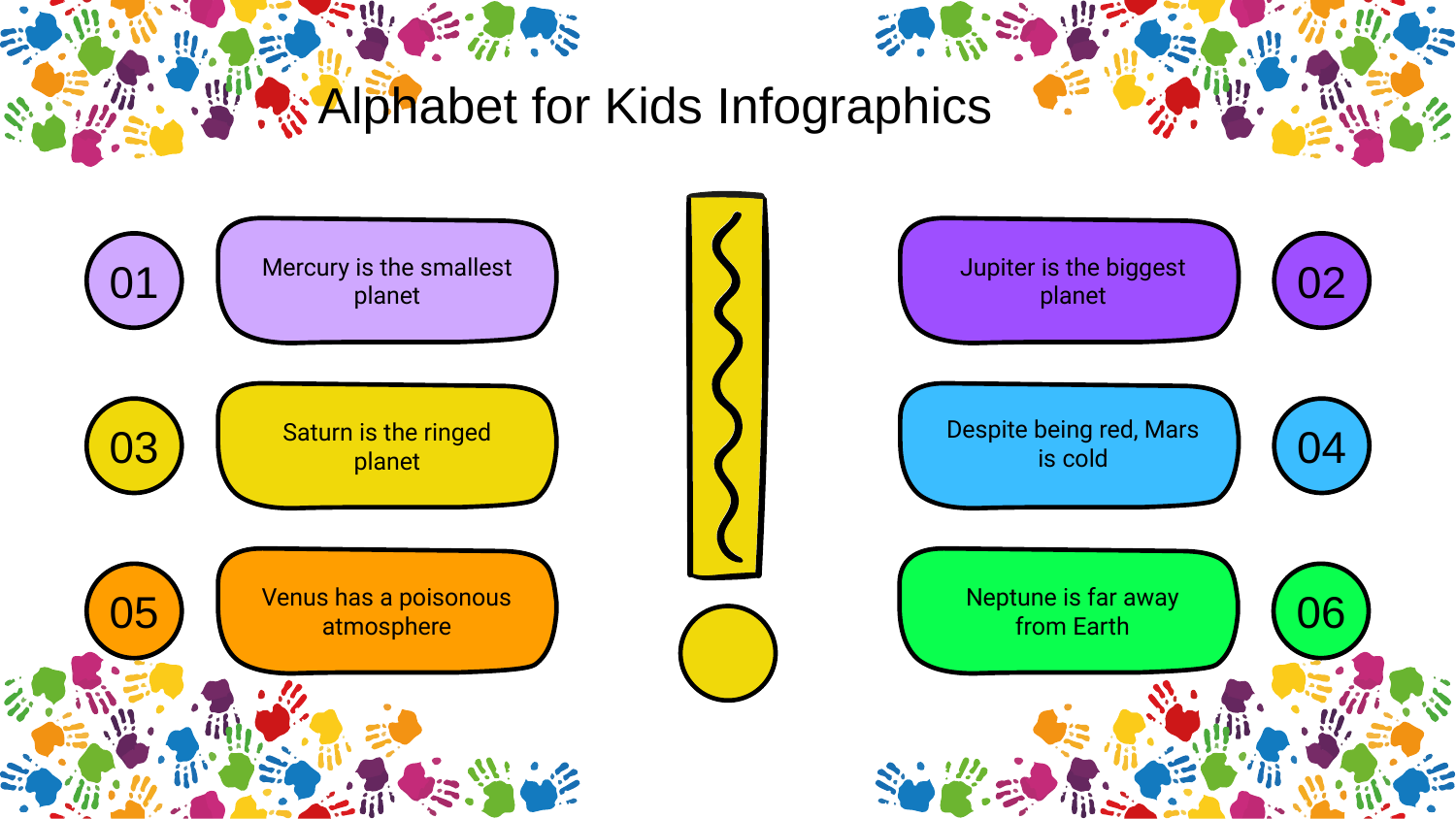

Alphabet for Kids Infographics

01
Mercury is the smallest planet

02
Jupiter is the biggest planet

03
Saturn is the ringed planet

04
Despite being red, Mars is cold

05
Venus has a poisonous atmosphere

06
Neptune is far away from Earth